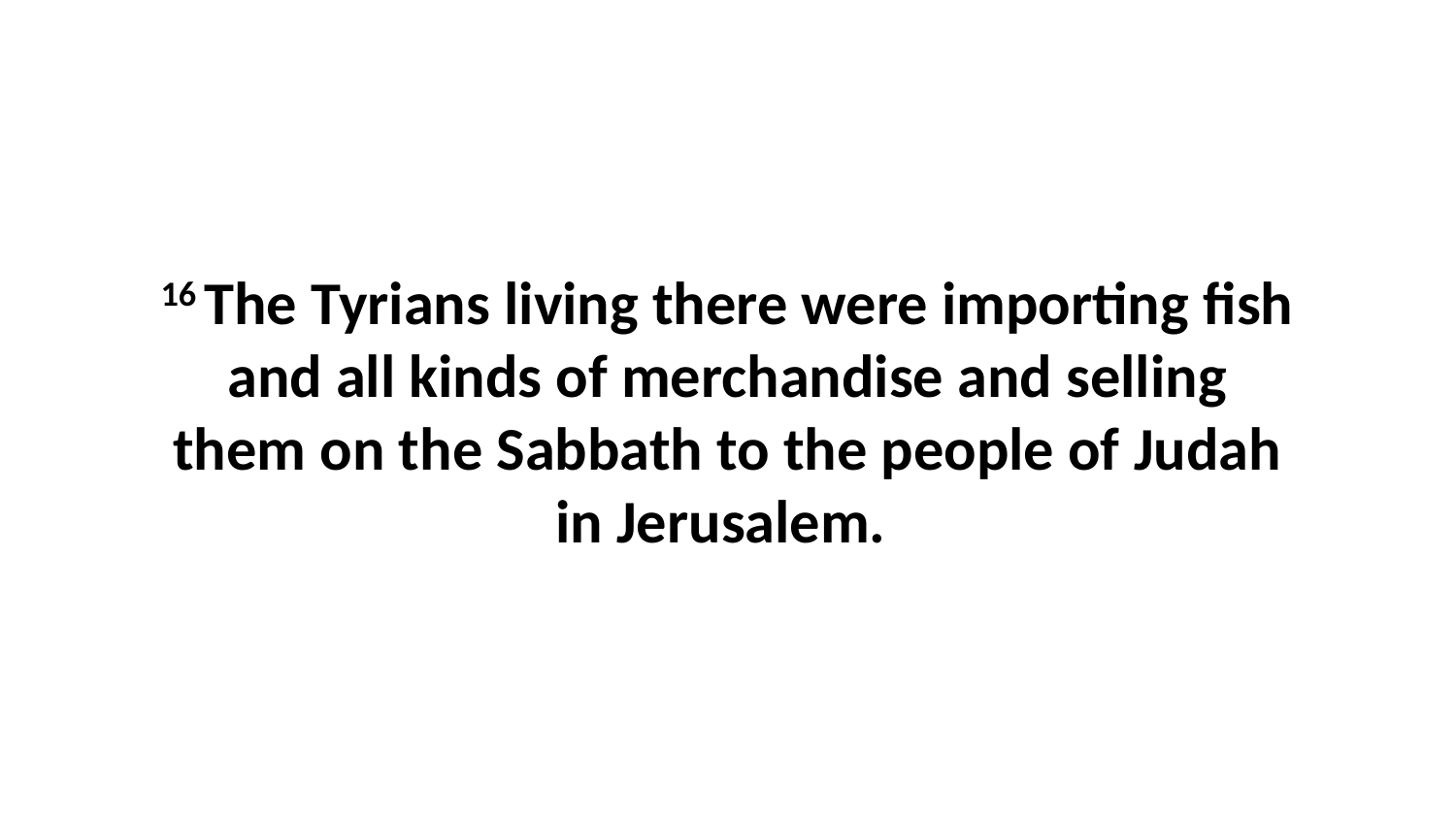

16 The Tyrians living there were importing fish and all kinds of merchandise and selling them on the Sabbath to the people of Judah in Jerusalem.